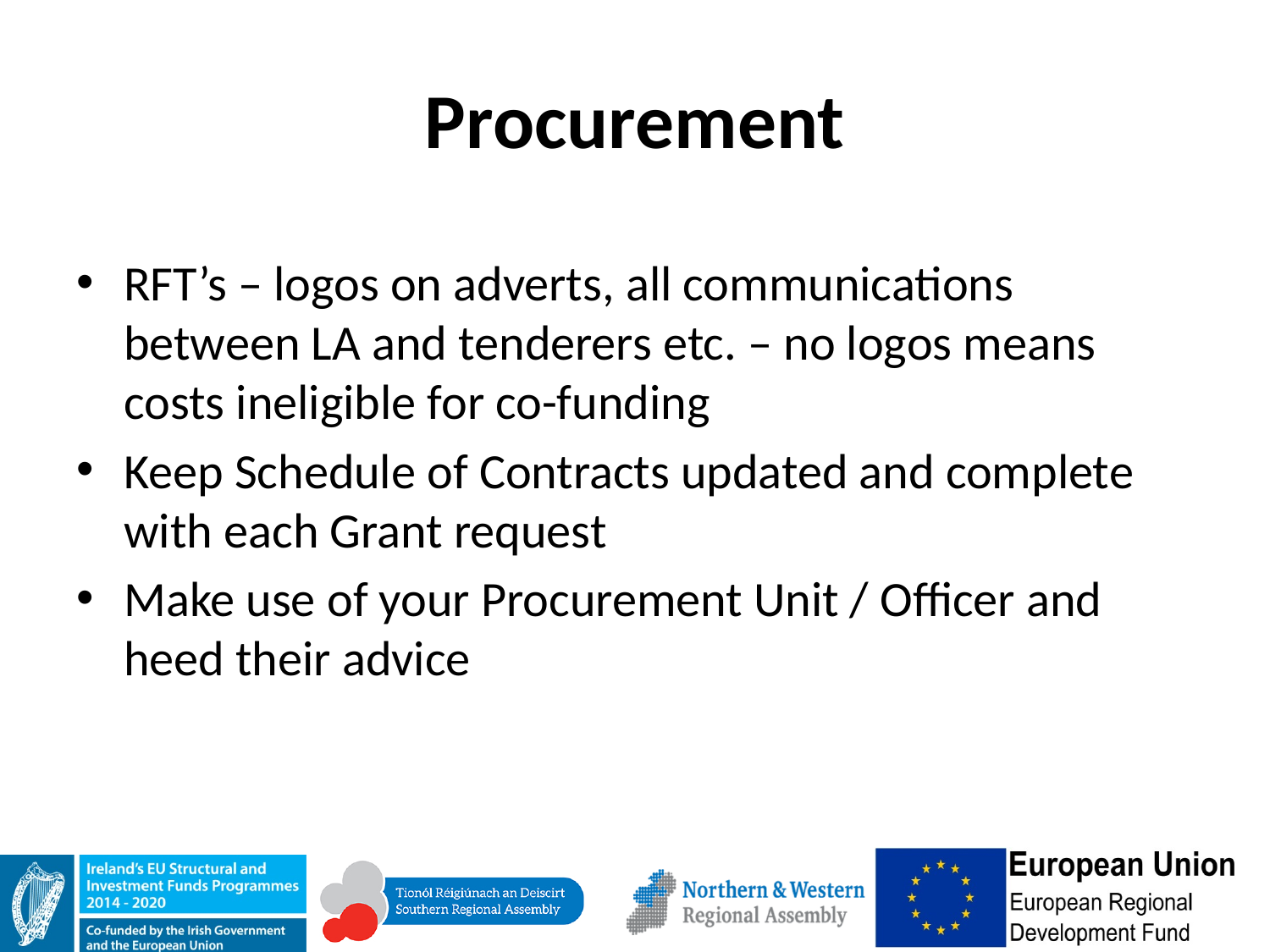

# Procurement

RFT’s – logos on adverts, all communications between LA and tenderers etc. – no logos means costs ineligible for co-funding
Keep Schedule of Contracts updated and complete with each Grant request
Make use of your Procurement Unit / Officer and heed their advice